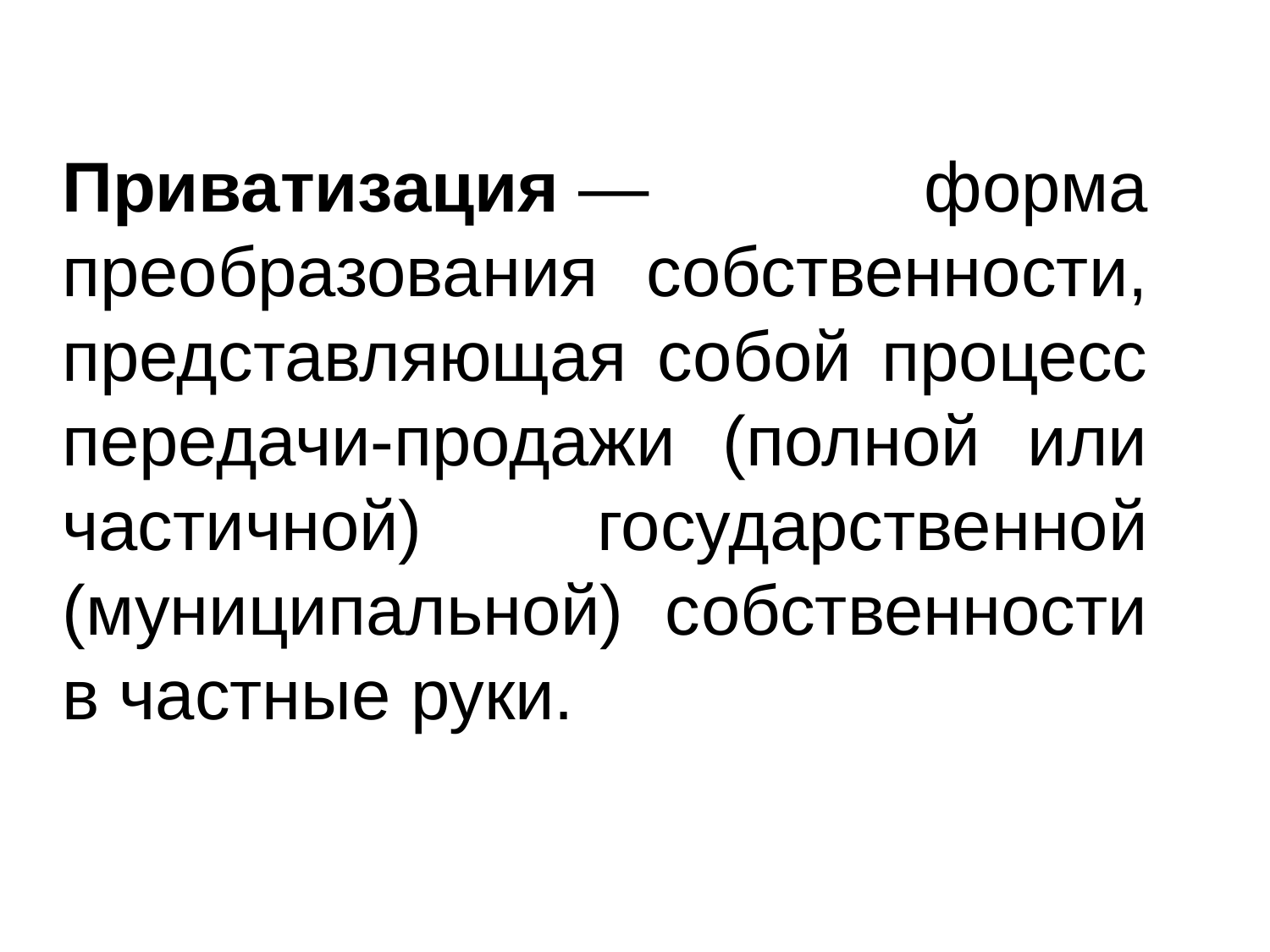

Приватизация — форма преобразования собственности, представляющая собой процесс передачи-продажи (полной или частичной) государственной (муниципальной) собственности в частные руки.